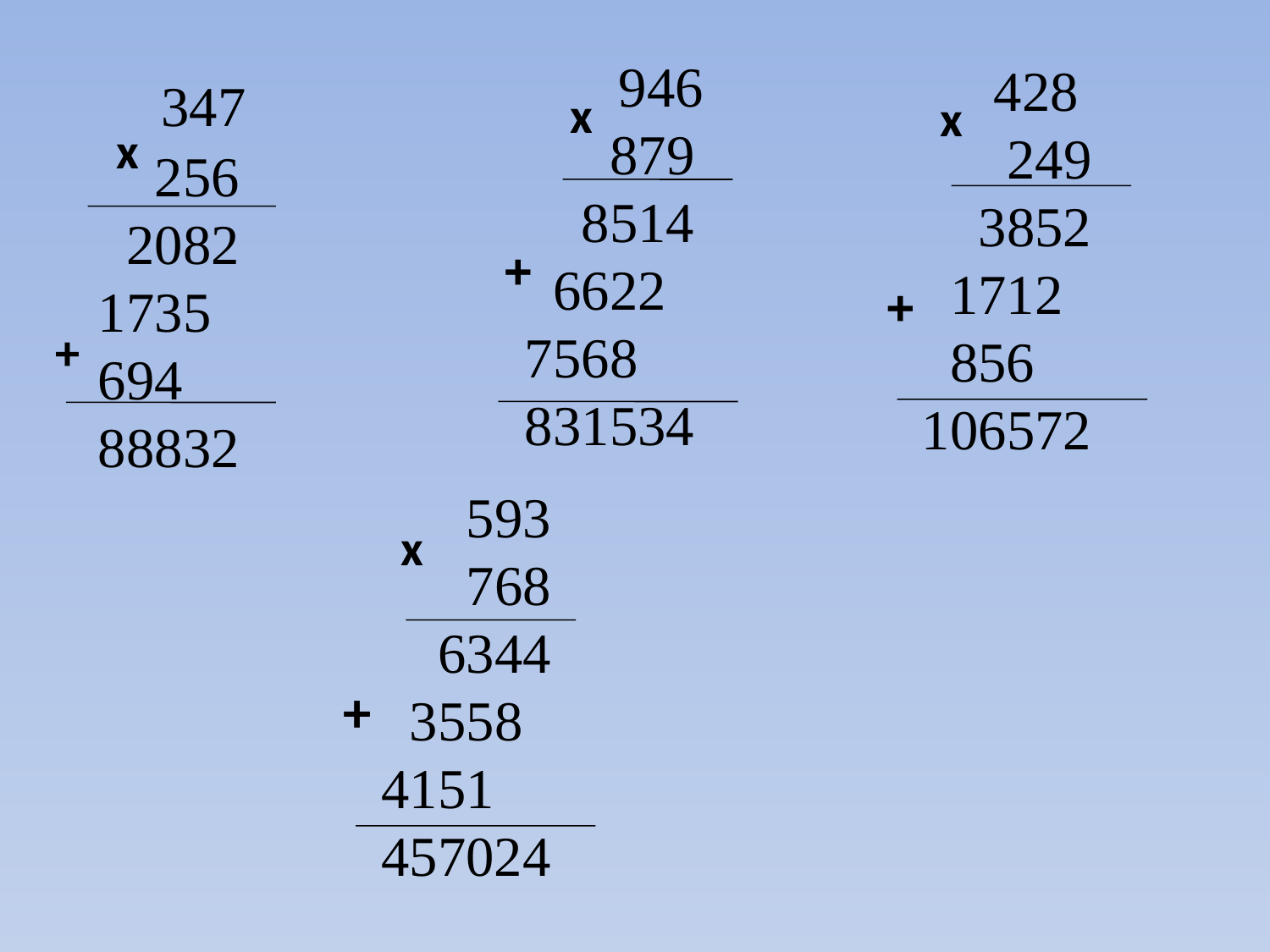

946
        879
      8514
    6622
  7568
  831534

            428
       249
     3852
   1712
   856
 106572

      347
       256
     2082
   1735
   694
   88832
х
х
х

+
+
+

            593
            768
          6344
        3558
      4151
      457024

х

+